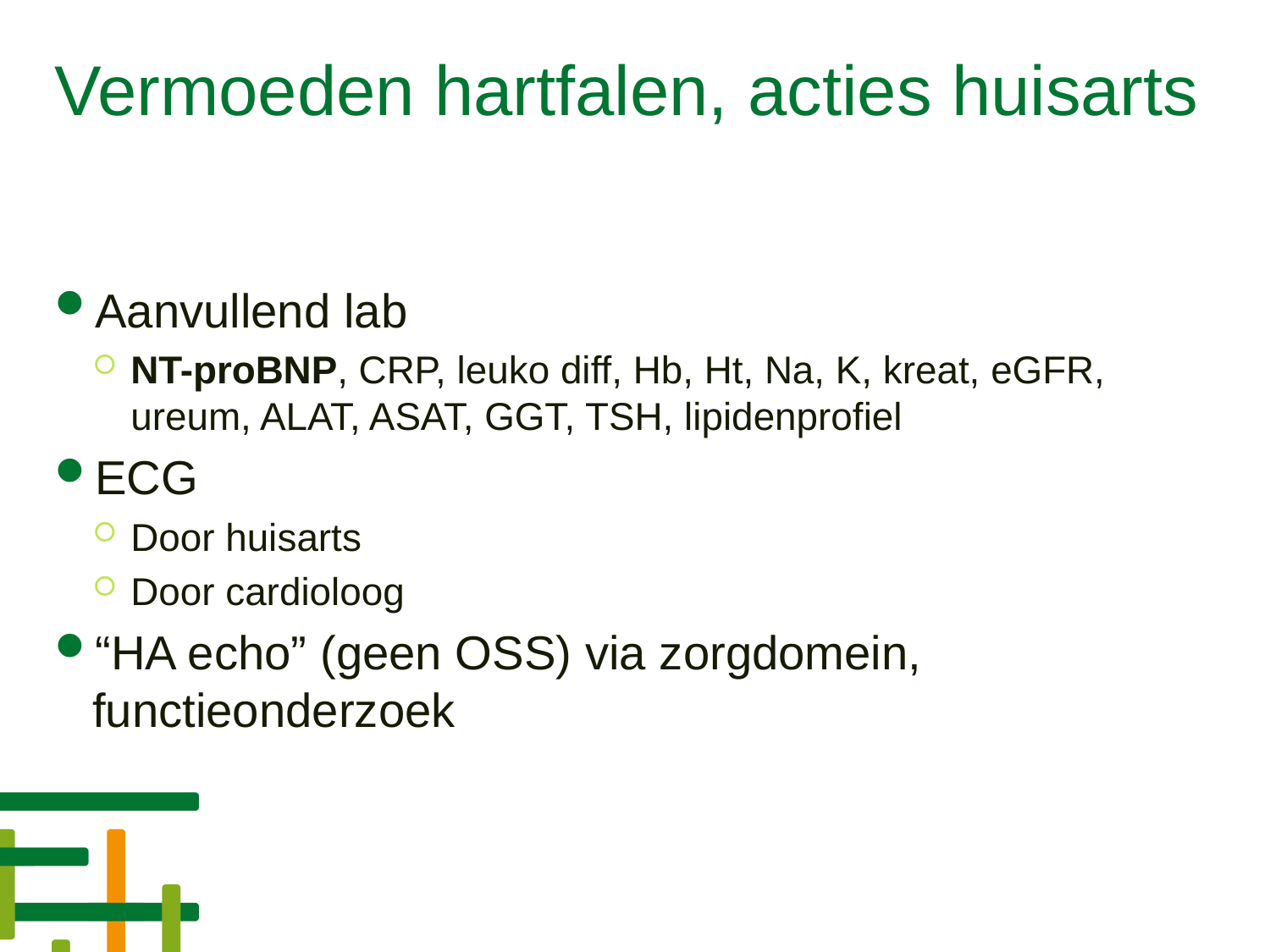

# Vermoeden hartfalen, acties huisarts
Aanvullend lab
NT-proBNP, CRP, leuko diff, Hb, Ht, Na, K, kreat, eGFR, ureum, ALAT, ASAT, GGT, TSH, lipidenprofiel
ECG
Door huisarts
Door cardioloog
“HA echo” (geen OSS) via zorgdomein, functieonderzoek